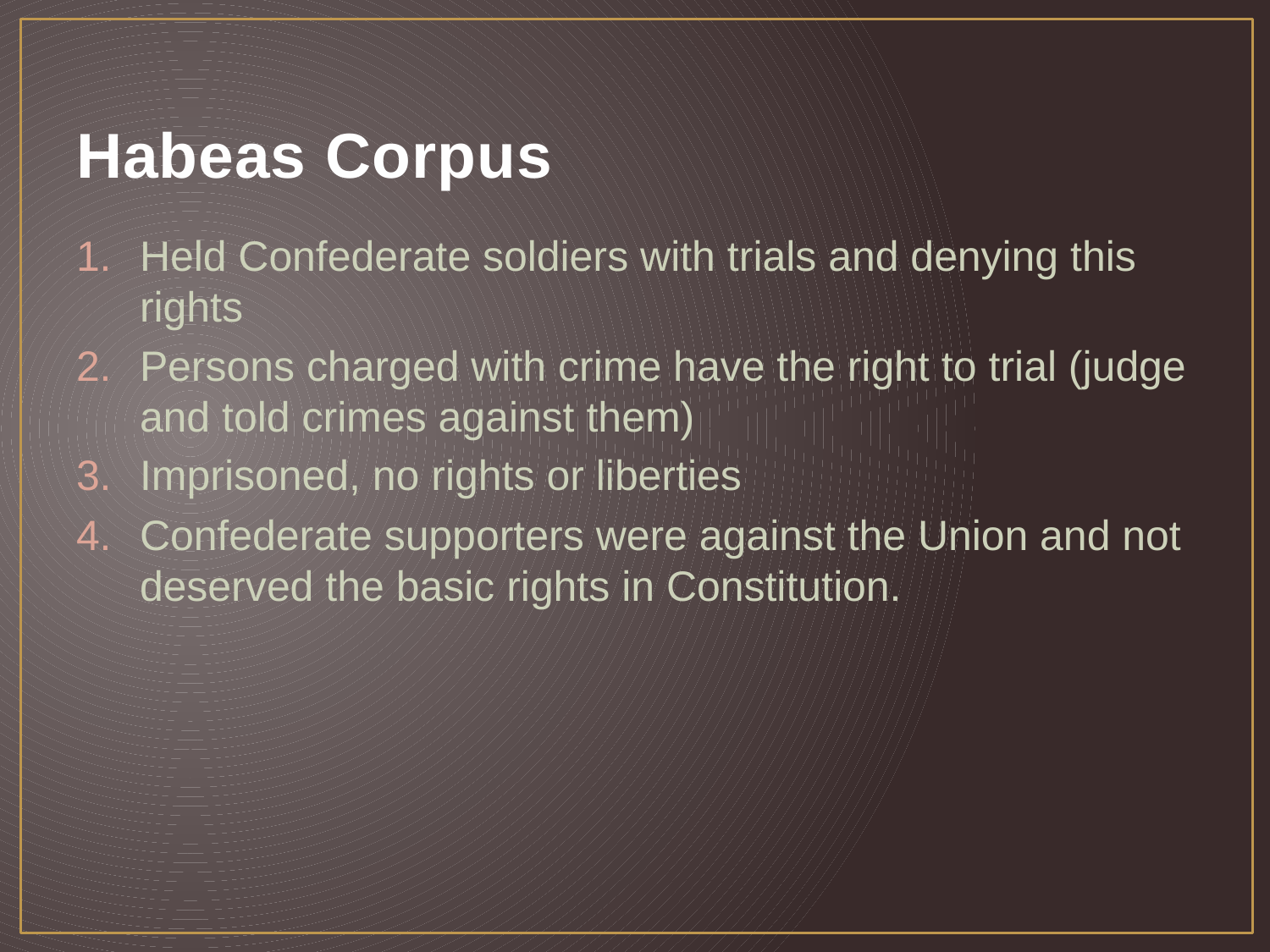

# Habeas Corpus
Held Confederate soldiers with trials and denying this rights
Persons charged with crime have the right to trial (judge and told crimes against them)
Imprisoned, no rights or liberties
Confederate supporters were against the Union and not deserved the basic rights in Constitution.